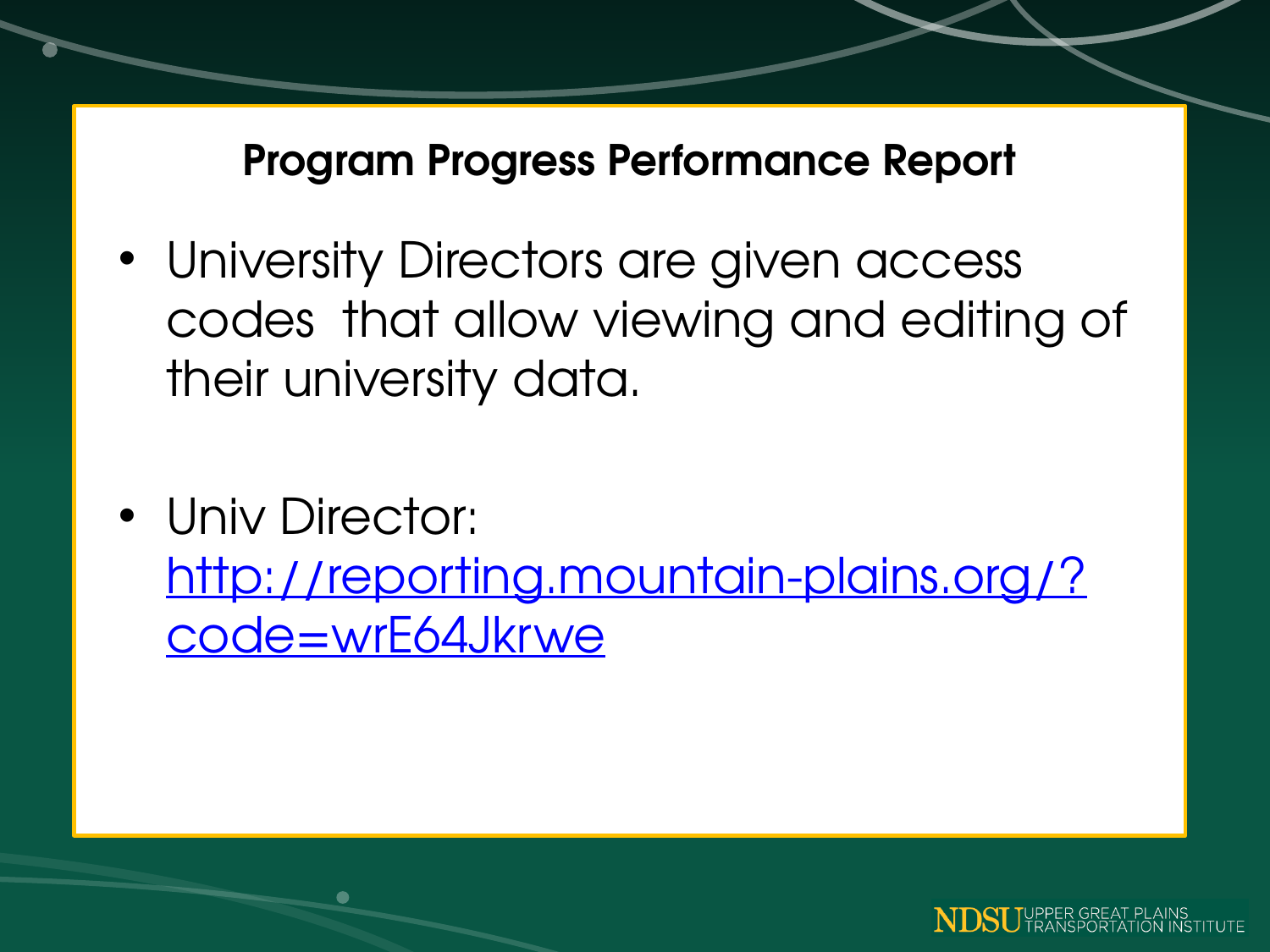

# Program Progress Performance Report
University Directors are given access codes  that allow viewing and editing of their university data.

Univ Director: http://reporting.mountain-plains.org/?code=wrE64Jkrwe